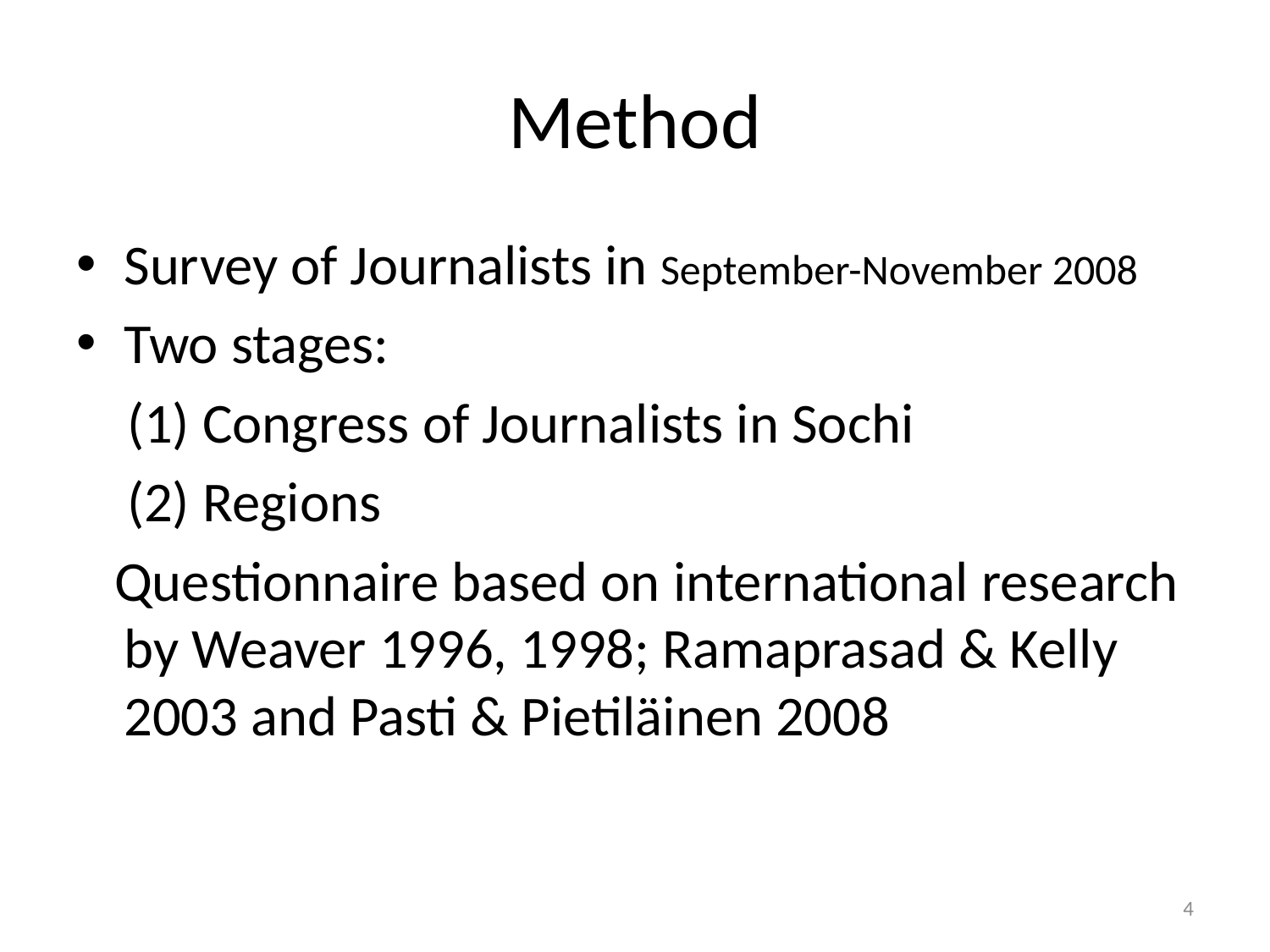

# Method
Survey of Journalists in September-November 2008
Two stages:
    (1) Congress of Journalists in Sochi
    (2) Regions
   Questionnaire based on international research by Weaver 1996, 1998; Ramaprasad & Kelly 2003 and Pasti & Pietiläinen 2008

4